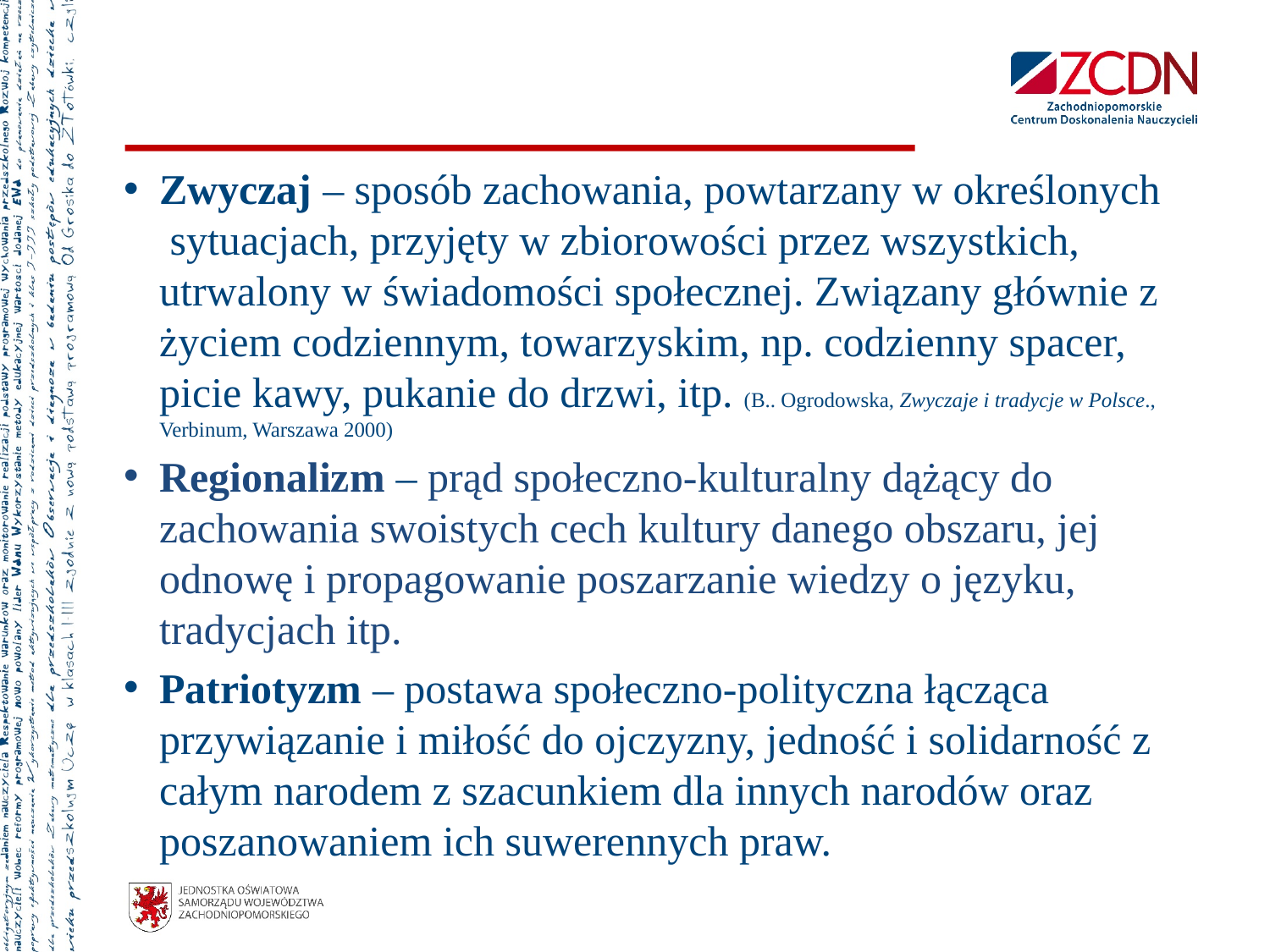

#
Zwyczaj – sposób zachowania, powtarzany w określonych  sytuacjach, przyjęty w zbiorowości przez wszystkich, utrwalony w świadomości społecznej. Związany głównie z życiem codziennym, towarzyskim, np. codzienny spacer, picie kawy, pukanie do drzwi, itp. (B.. Ogrodowska, Zwyczaje i tradycje w Polsce., Verbinum, Warszawa 2000)
Regionalizm – prąd społeczno-kulturalny dążący do zachowania swoistych cech kultury danego obszaru, jej odnowę i propagowanie poszarzanie wiedzy o języku, tradycjach itp.
Patriotyzm – postawa społeczno-polityczna łącząca przywiązanie i miłość do ojczyzny, jedność i solidarność z całym narodem z szacunkiem dla innych narodów oraz poszanowaniem ich suwerennych praw.

6